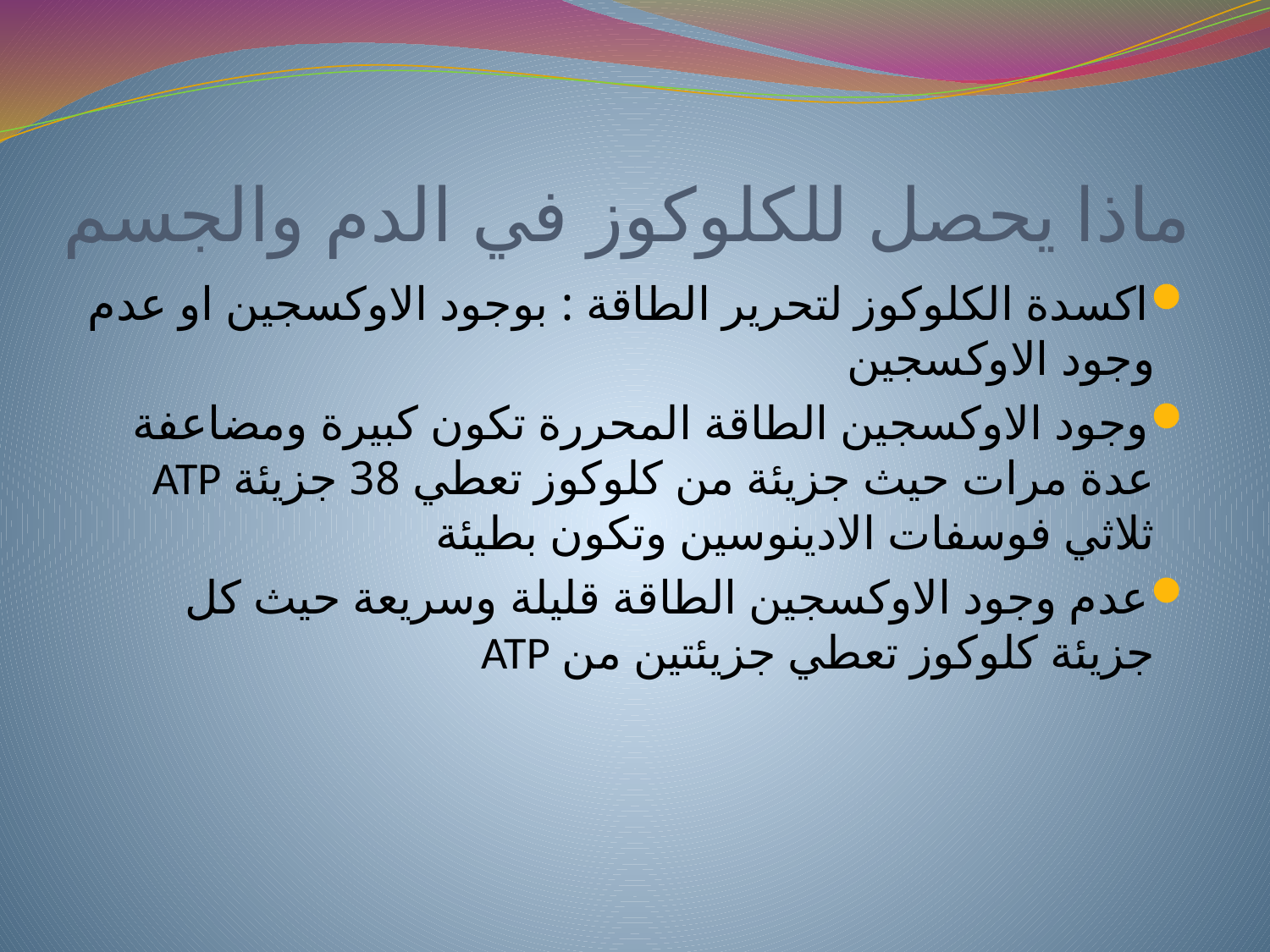

# ماذا يحصل للكلوكوز في الدم والجسم
اكسدة الكلوكوز لتحرير الطاقة : بوجود الاوكسجين او عدم وجود الاوكسجين
وجود الاوكسجين الطاقة المحررة تكون كبيرة ومضاعفة عدة مرات حيث جزيئة من كلوكوز تعطي 38 جزيئة ATP  ثلاثي فوسفات الادينوسين وتكون بطيئة
عدم وجود الاوكسجين الطاقة قليلة وسريعة حيث كل جزيئة كلوكوز تعطي جزيئتين من ATP